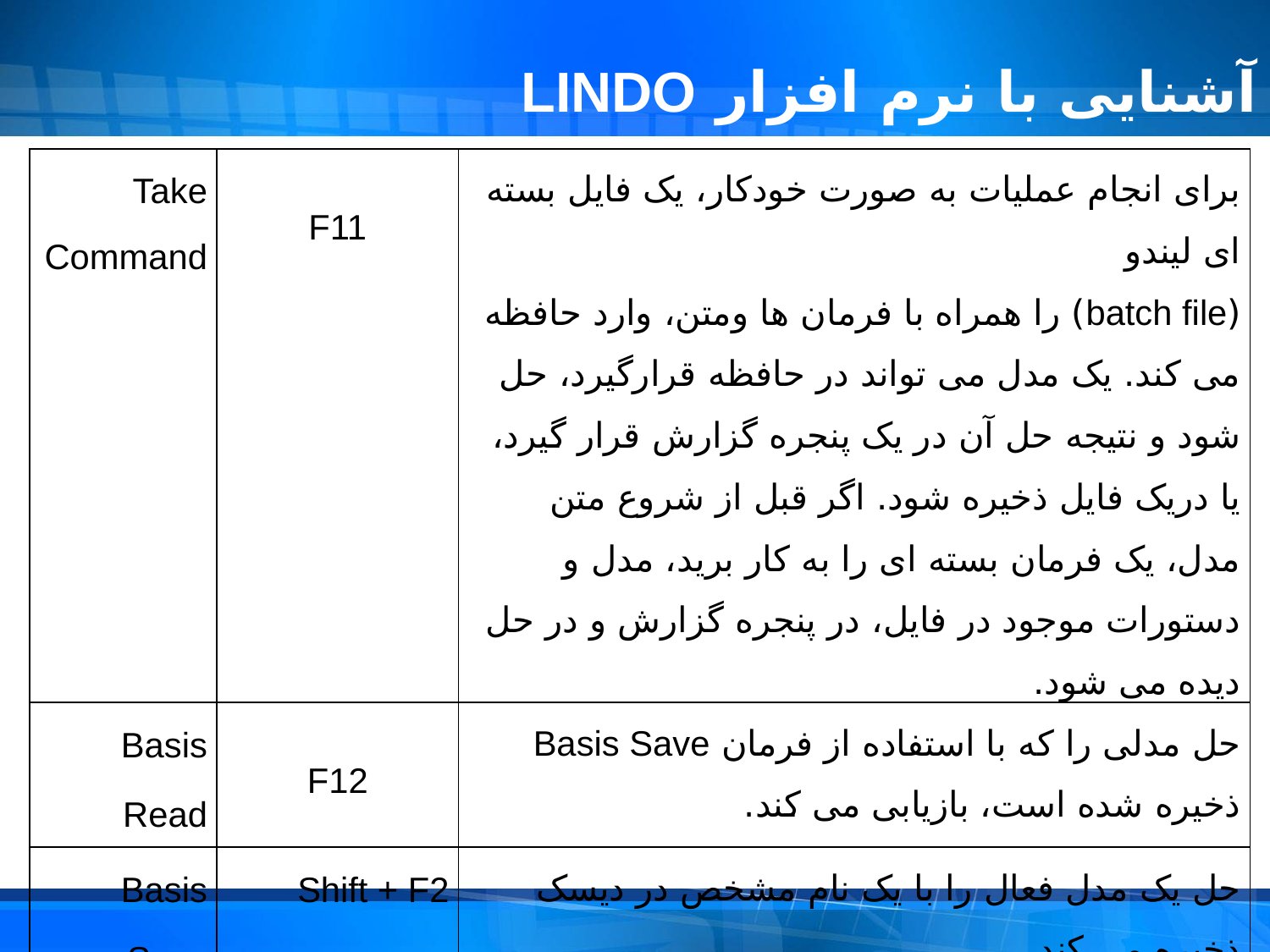

# آشنایی با نرم افزار LINDO
| Take Command | F11 | برای انجام عملیات به صورت خودکار، یک فایل بسته ای لیندو (batch file) را همراه با فرمان ها ومتن، وارد حافظه می کند. یک مدل می تواند در حافظه قرارگیرد، حل شود و نتیجه حل آن در یک پنجره گزارش قرار گیرد، یا دریک فایل ذخیره شود. اگر قبل از شروع متن مدل، یک فرمان بسته ای را به کار برید، مدل و دستورات موجود در فایل، در پنجره گزارش و در حل دیده می شود. |
| --- | --- | --- |
| Basis Read | F12 | حل مدلی را که با استفاده از فرمان Basis Save ذخیره شده است، بازیابی می کند. |
| Basis Save | Shift + F2 | حل یک مدل فعال را با یک نام مشخص در دیسک ذخیره می کند. |